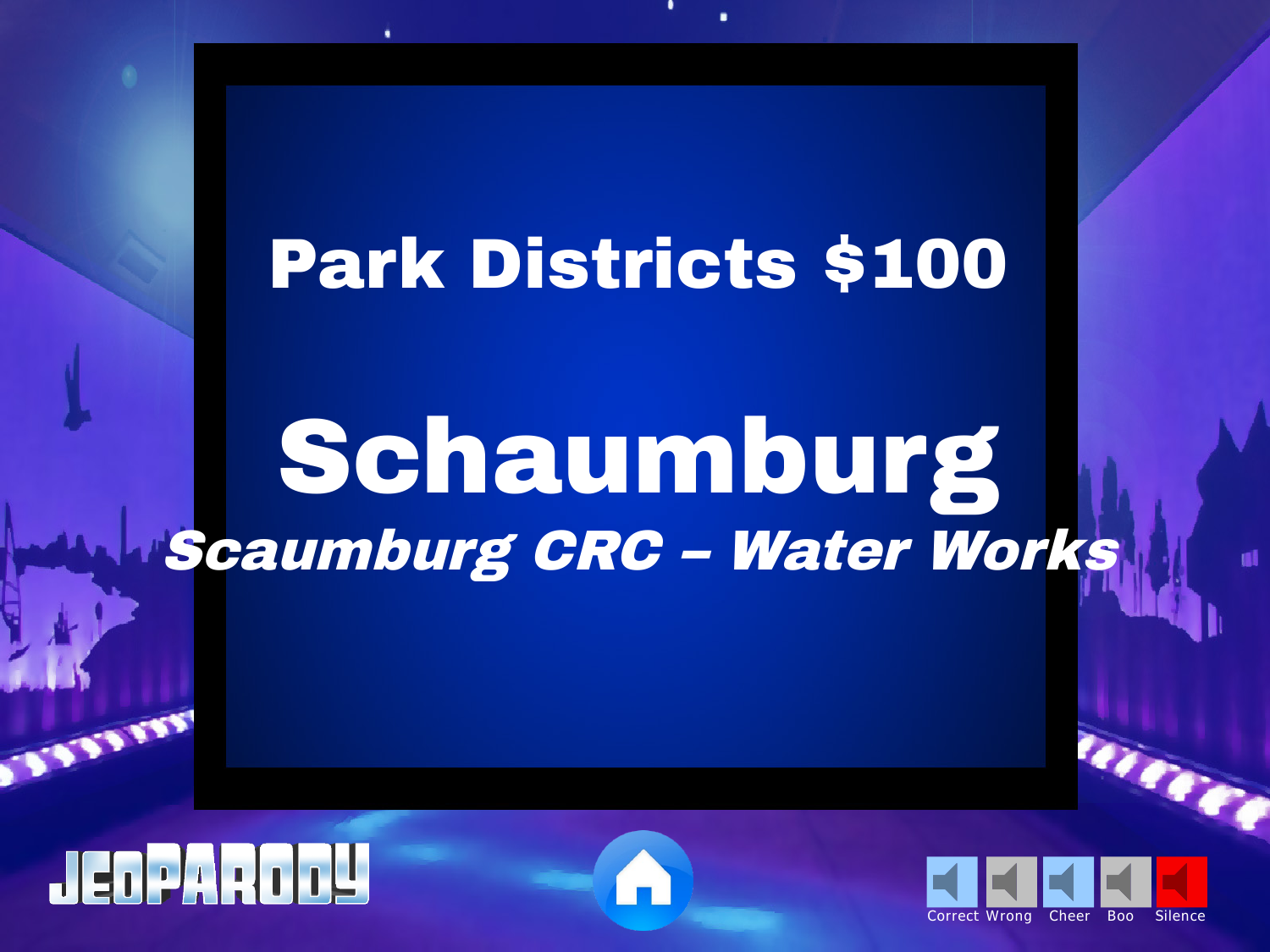

Park Districts $100

Schaumburg
Scaumburg CRC – Water Works